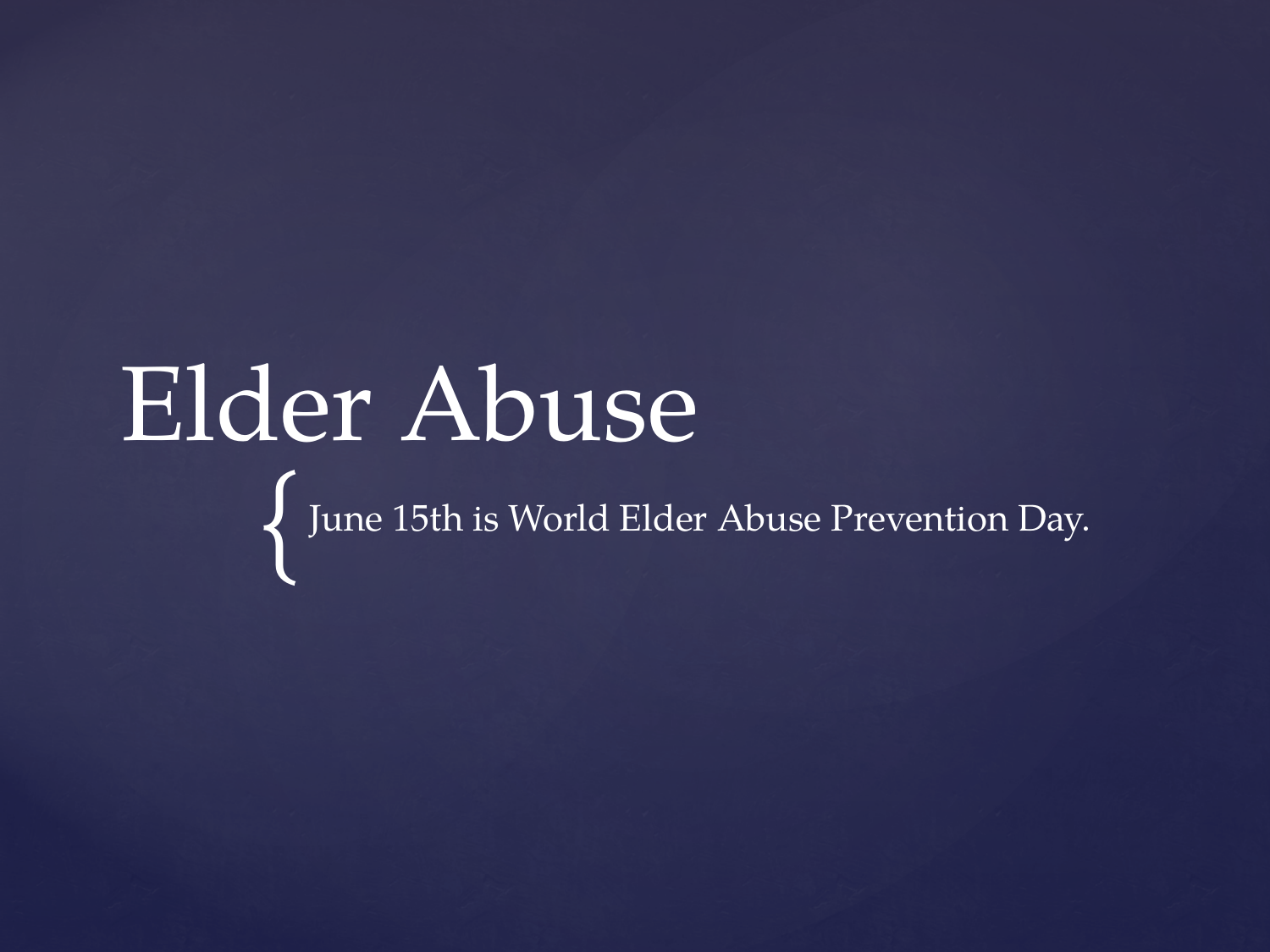

# Elder Abuse
June 15th is World Elder Abuse Prevention Day.